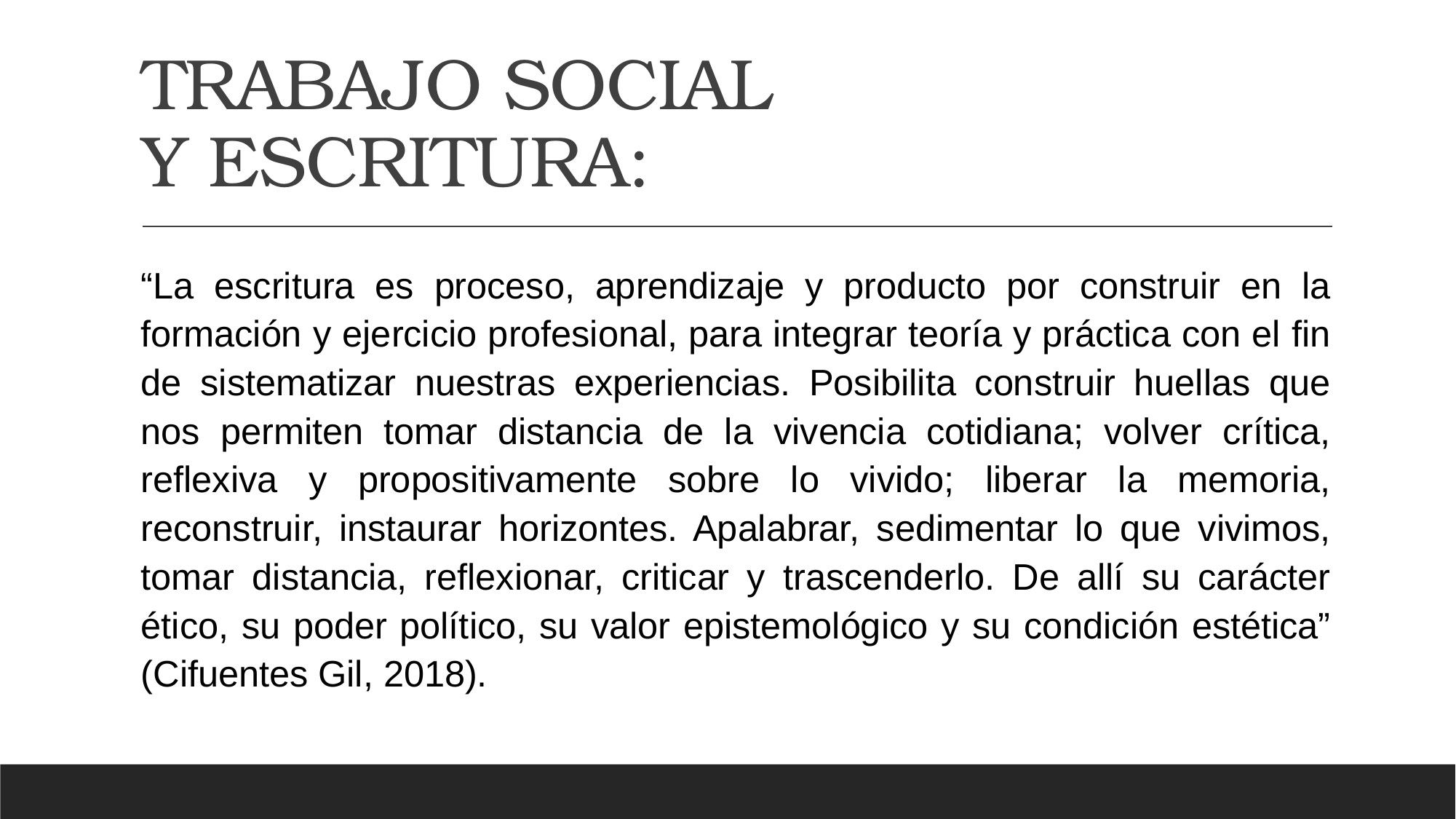

# TRABAJO SOCIAL Y ESCRITURA:
“La escritura es proceso, aprendizaje y producto por construir en la formación y ejercicio profesional, para integrar teoría y práctica con el fin de sistematizar nuestras experiencias. Posibilita construir huellas que nos permiten tomar distancia de la vivencia cotidiana; volver crítica, reflexiva y propositivamente sobre lo vivido; liberar la memoria, reconstruir, instaurar horizontes. Apalabrar, sedimentar lo que vivimos, tomar distancia, reflexionar, criticar y trascenderlo. De allí su carácter ético, su poder político, su valor epistemológico y su condición estética” (Cifuentes Gil, 2018).